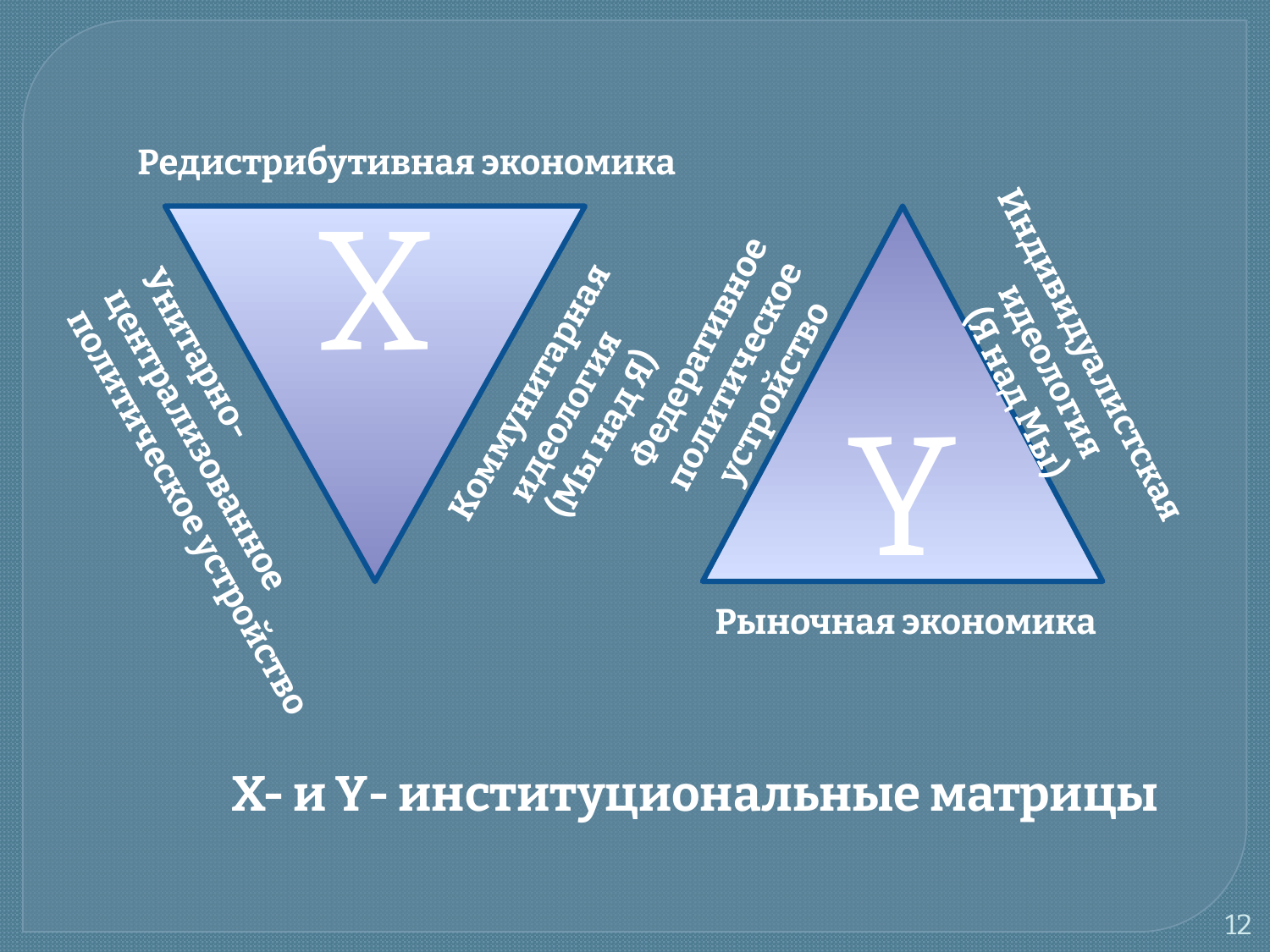

Редистрибутивная экономика
X
Y
Федеративное политическое
устройство
Индивидуалистская идеология
(Я над Мы)
Коммунитарная идеология
(Мы над Я)
Унитарно-централизованное
политическое устройство
Рыночная экономика
X- и Y- институциональные матрицы
12